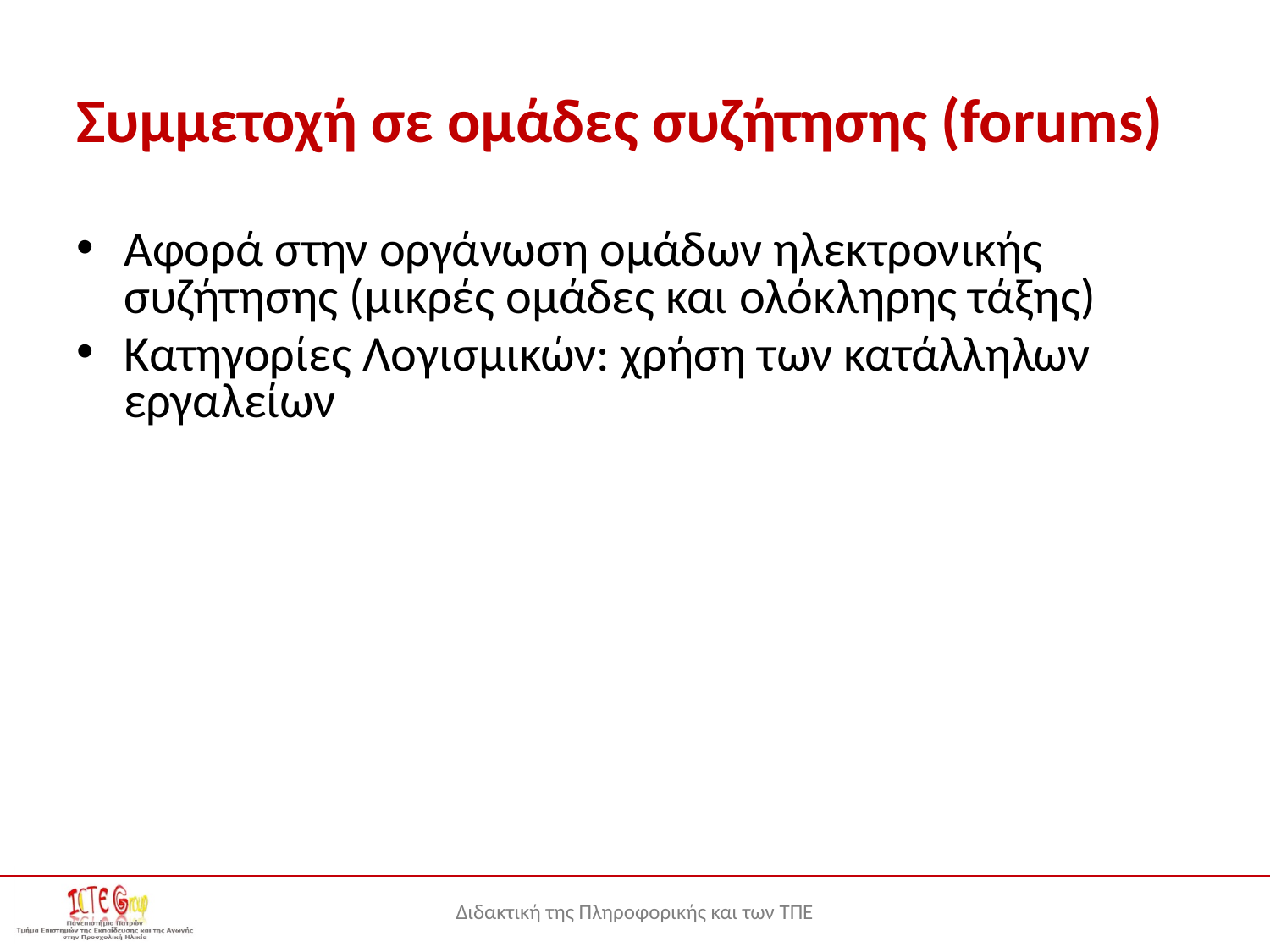

# Συμμετοχή σε ομάδες συζήτησης (forums)
Αφορά στην οργάνωση ομάδων ηλεκτρονικής συζήτησης (μικρές ομάδες και ολόκληρης τάξης)
Κατηγορίες Λογισμικών: χρήση των κατάλληλων εργαλείων